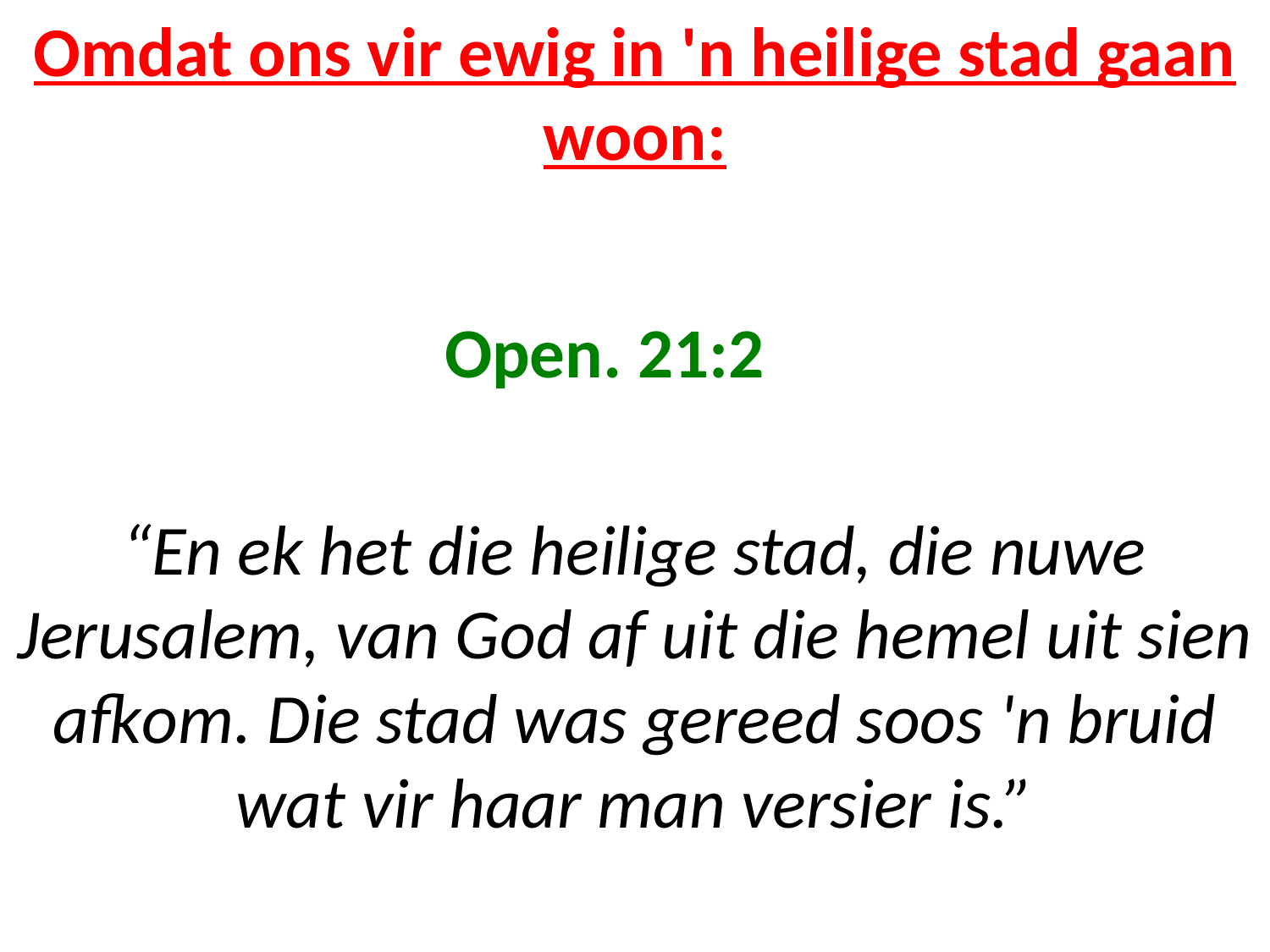

# Omdat ons vir ewig in 'n heilige stad gaan woon:
Open. 21:2

“En ek het die heilige stad, die nuwe Jerusalem, van God af uit die hemel uit sien afkom. Die stad was gereed soos 'n bruid wat vir haar man versier is.”